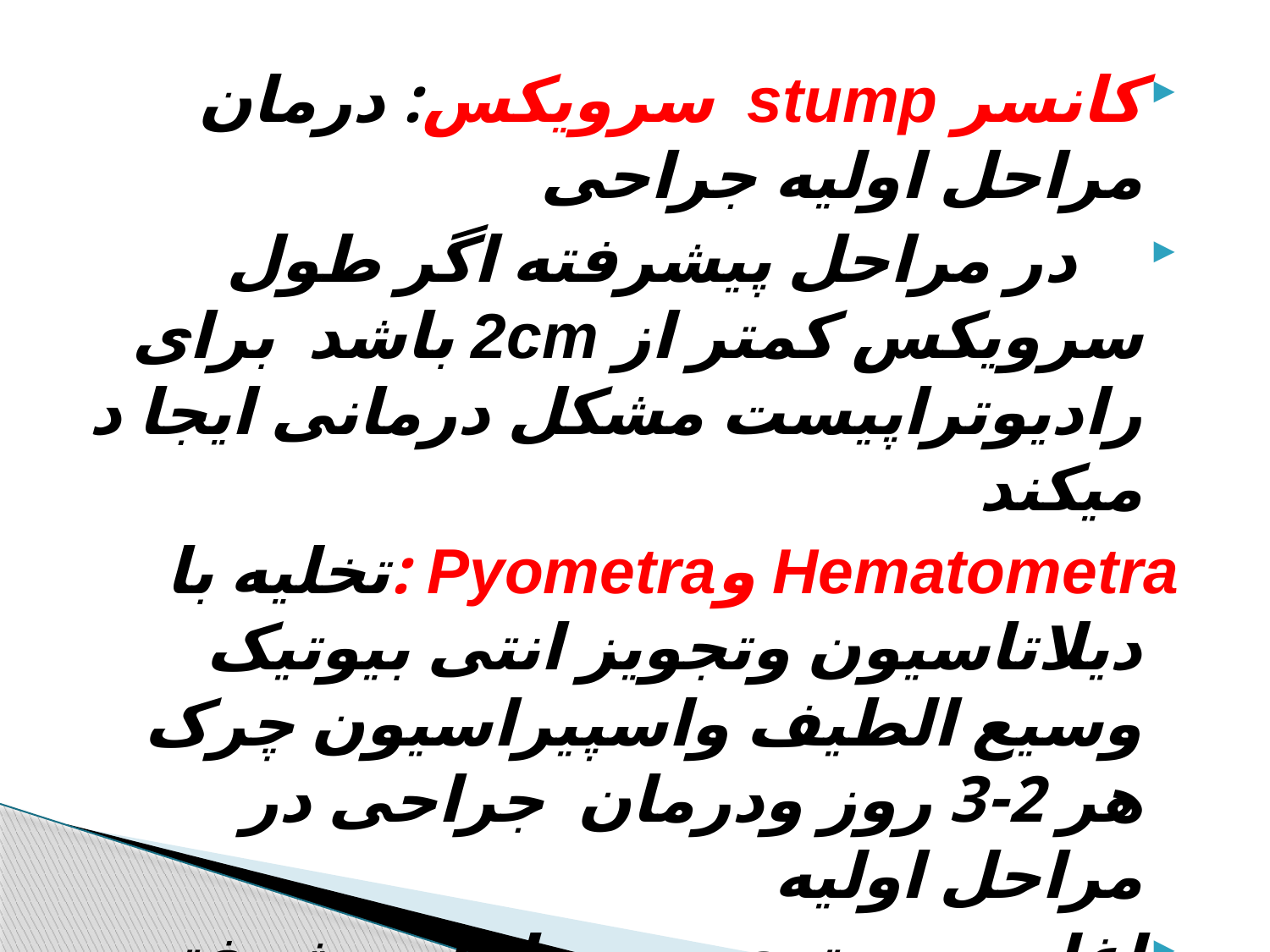

#
کانسر stump  سرویکس: درمان مراحل اولیه جراحی
    در مراحل پیشرفته اگر طول سرویکس کمتر از 2cm باشد  برای رادیوتراپیست مشکل درمانی ایجا د میکند
Hematometra وPyometra :تخلیه با دیلاتاسیون وتجویز انتی بیوتیک وسیع الطیف واسپیراسیون چرک هر 2-3 روز ودرمان  جراحی در مراحل اولیه
اغلب پیومتری در مراحل پیشرفته اتفاق می افتد شروع رادیوتراپی بعد از بهبود پیومتری